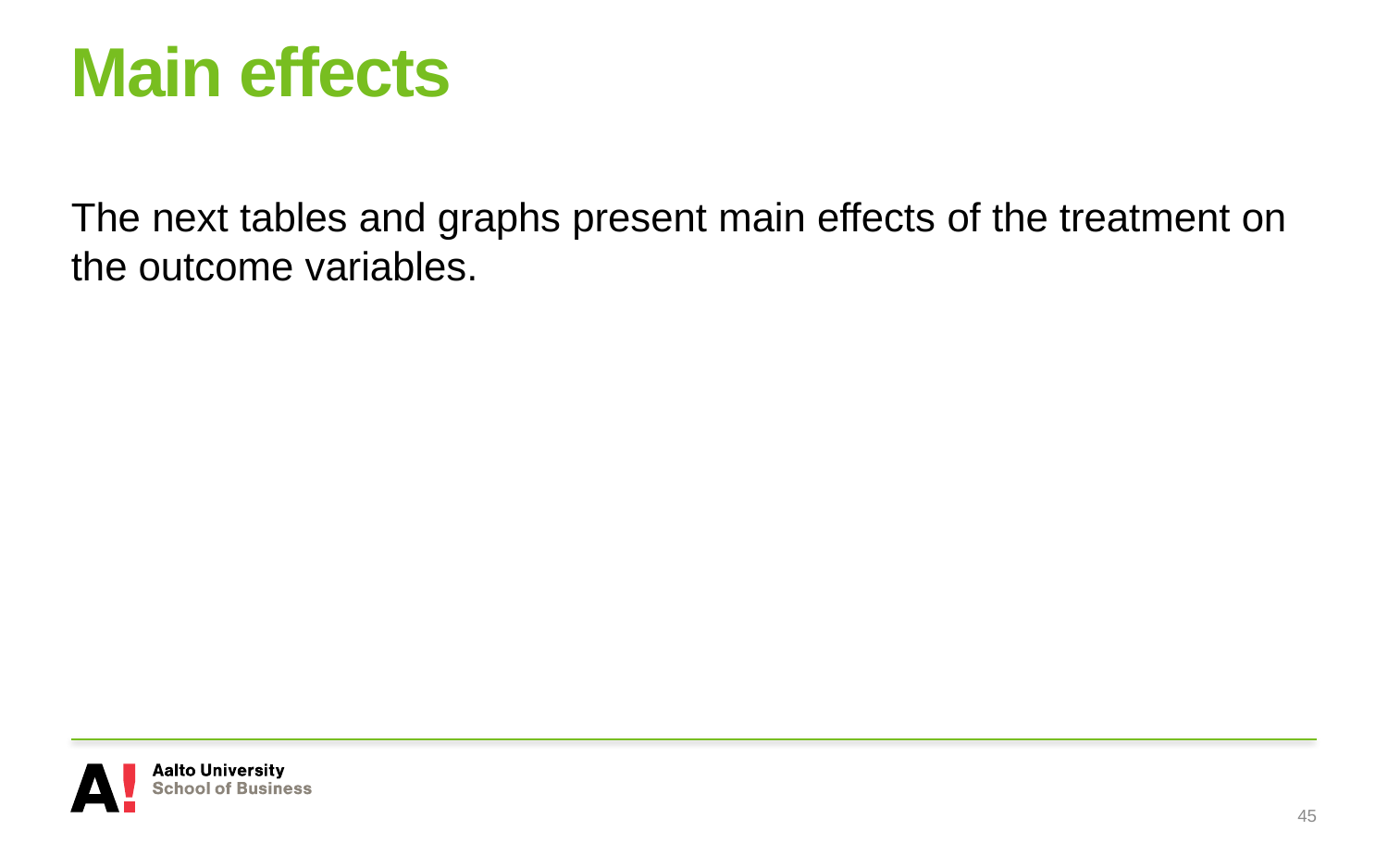

# Main effects
The next tables and graphs present main effects of the treatment on the outcome variables.
45